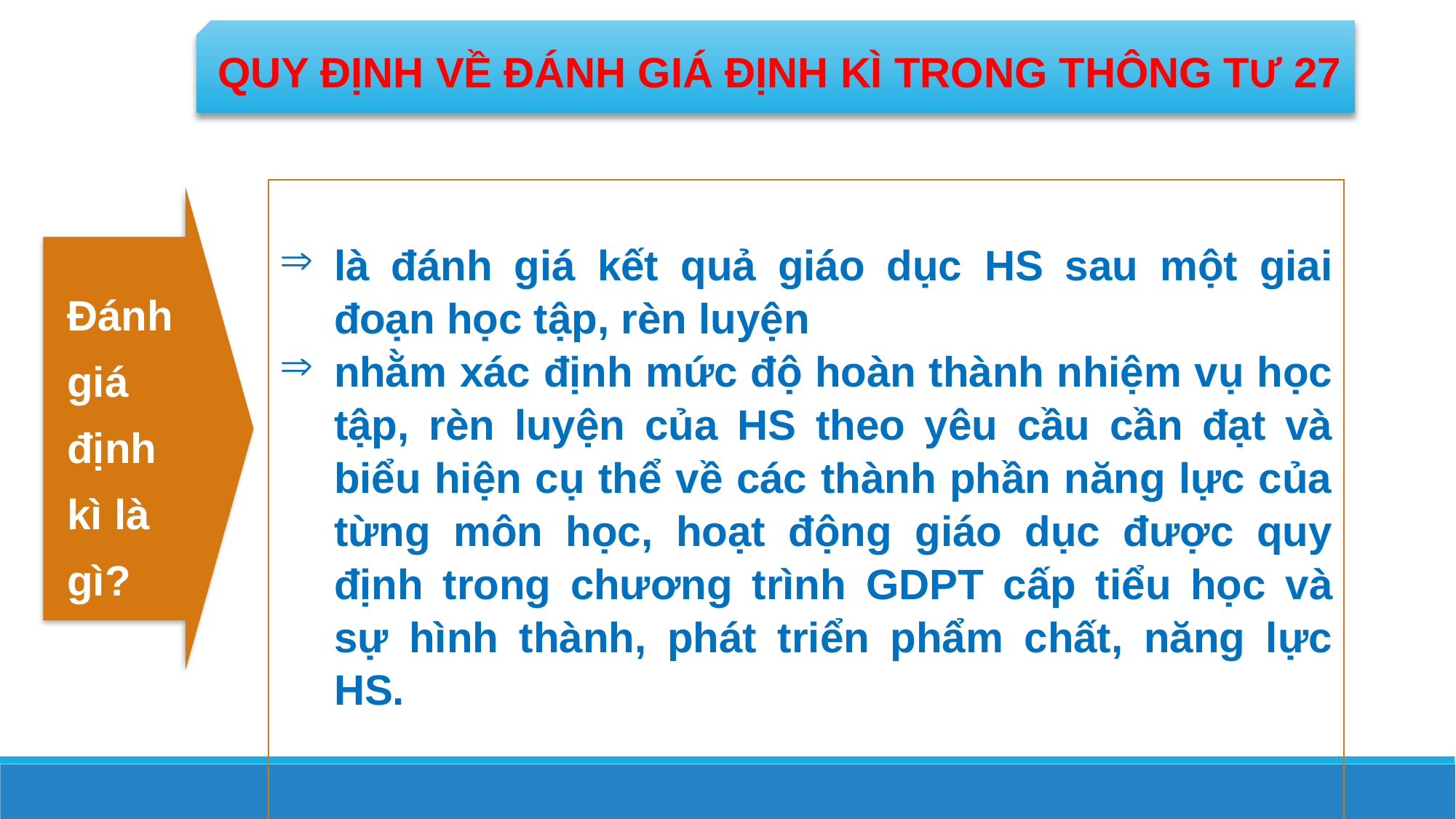

QUY ĐỊNH VỀ ĐÁNH GIÁ ĐỊNH KÌ TRONG THÔNG TƯ 27

là đánh giá kết quả giáo dục HS sau một giai đoạn học tập, rèn luyện
nhằm xác định mức độ hoàn thành nhiệm vụ học tập, rèn luyện của HS theo yêu cầu cần đạt và biểu hiện cụ thể về các thành phần năng lực của từng môn học, hoạt động giáo dục được quy định trong chương trình GDPT cấp tiểu học và sự hình thành, phát triển phẩm chất, năng lực HS.

Đánh giá định kì là gì?